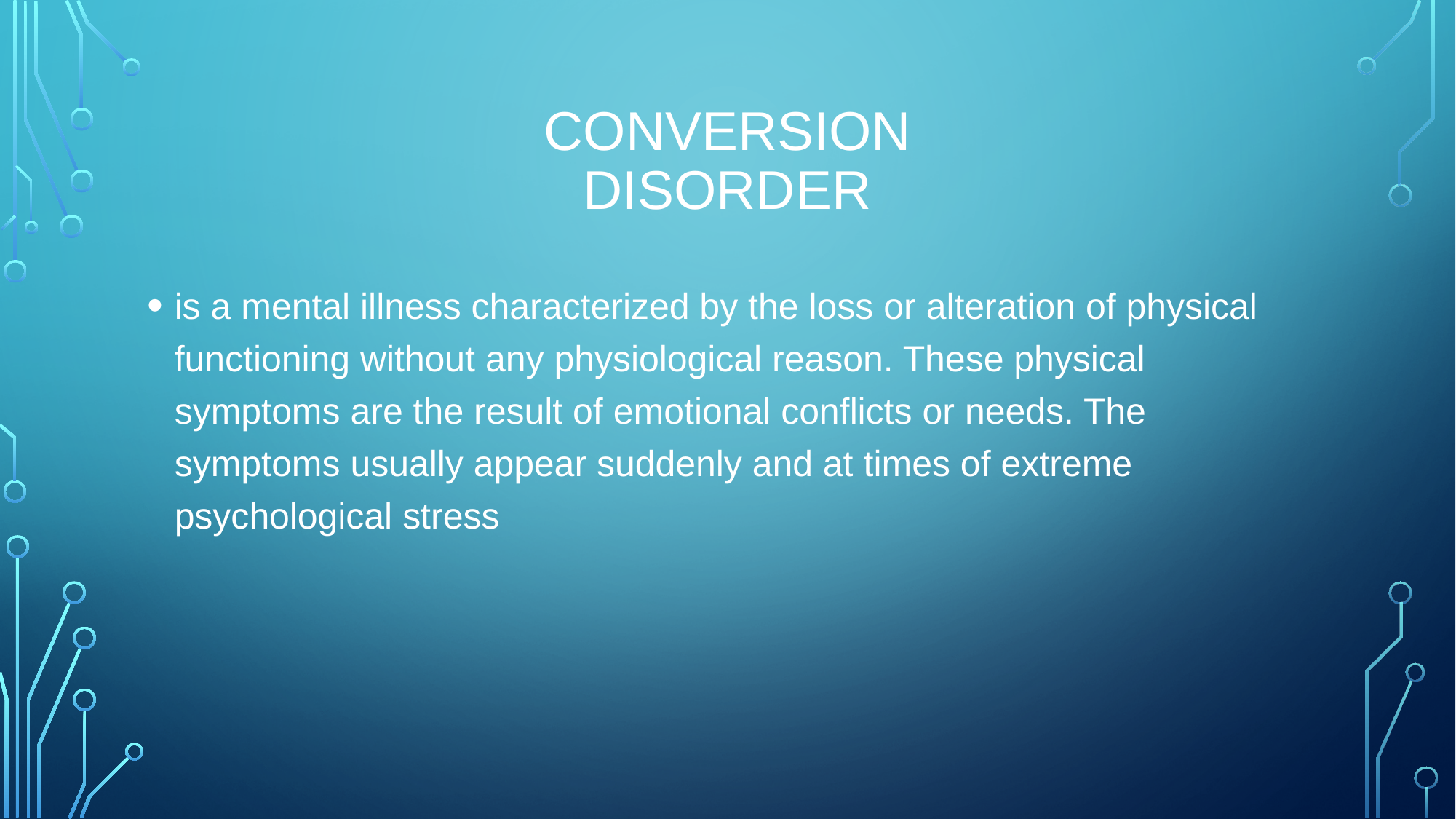

# CONVERSION DISORDER
is a mental illness characterized by the loss or alteration of physical functioning without any physiological reason. These physical symptoms are the result of emotional conflicts or needs. The symptoms usually appear suddenly and at times of extreme psychological stress